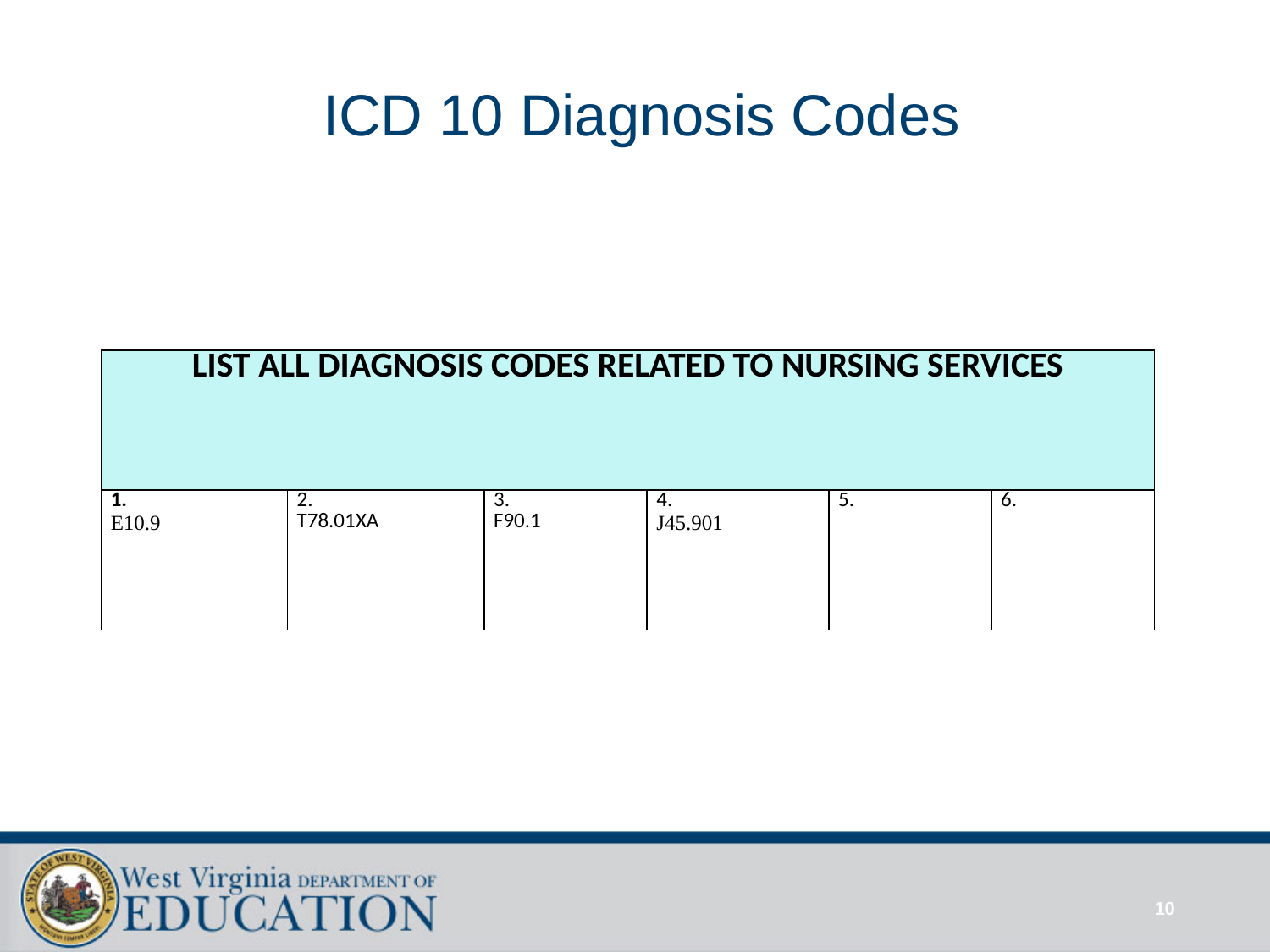

# ICD 10 Diagnosis Codes
| LIST ALL DIAGNOSIS CODES RELATED TO NURSING SERVICES |  |  |  |  |  |
| --- | --- | --- | --- | --- | --- |
| 1. E10.9 | 2. T78.01XA | 3. F90.1 | 4. J45.901 | 5. | 6. |
10